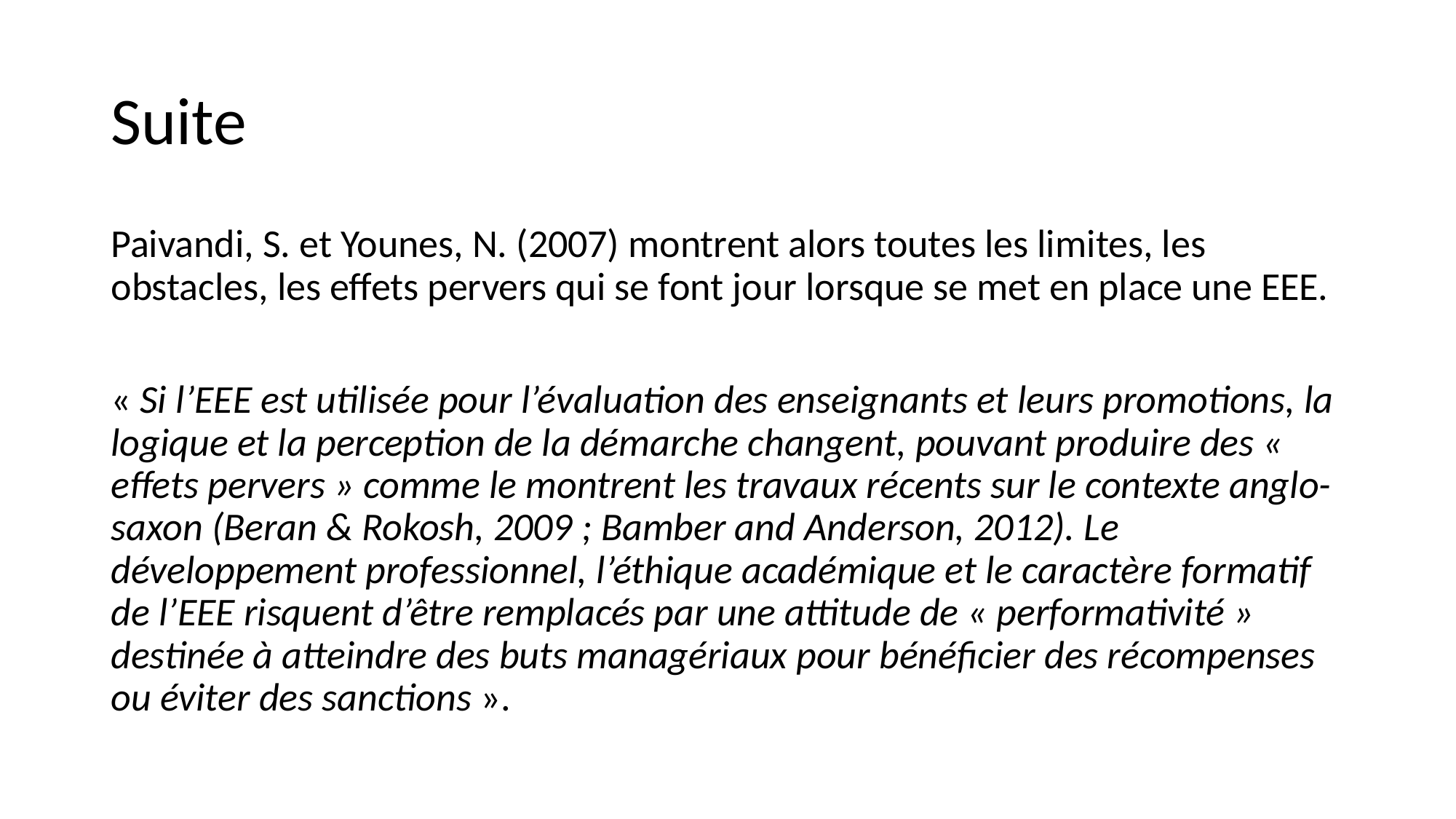

# Suite
Paivandi, S. et Younes, N. (2007) montrent alors toutes les limites, les obstacles, les effets pervers qui se font jour lorsque se met en place une EEE.

« Si l’EEE est utilisée pour l’évaluation des enseignants et leurs promotions, la logique et la perception de la démarche changent, pouvant produire des « effets pervers » comme le montrent les travaux récents sur le contexte anglo-saxon (Beran & Rokosh, 2009 ; Bamber and Anderson, 2012). Le développement professionnel, l’éthique académique et le caractère formatif de l’EEE risquent d’être remplacés par une attitude de « performativité » destinée à atteindre des buts managériaux pour bénéficier des récompenses ou éviter des sanctions ».